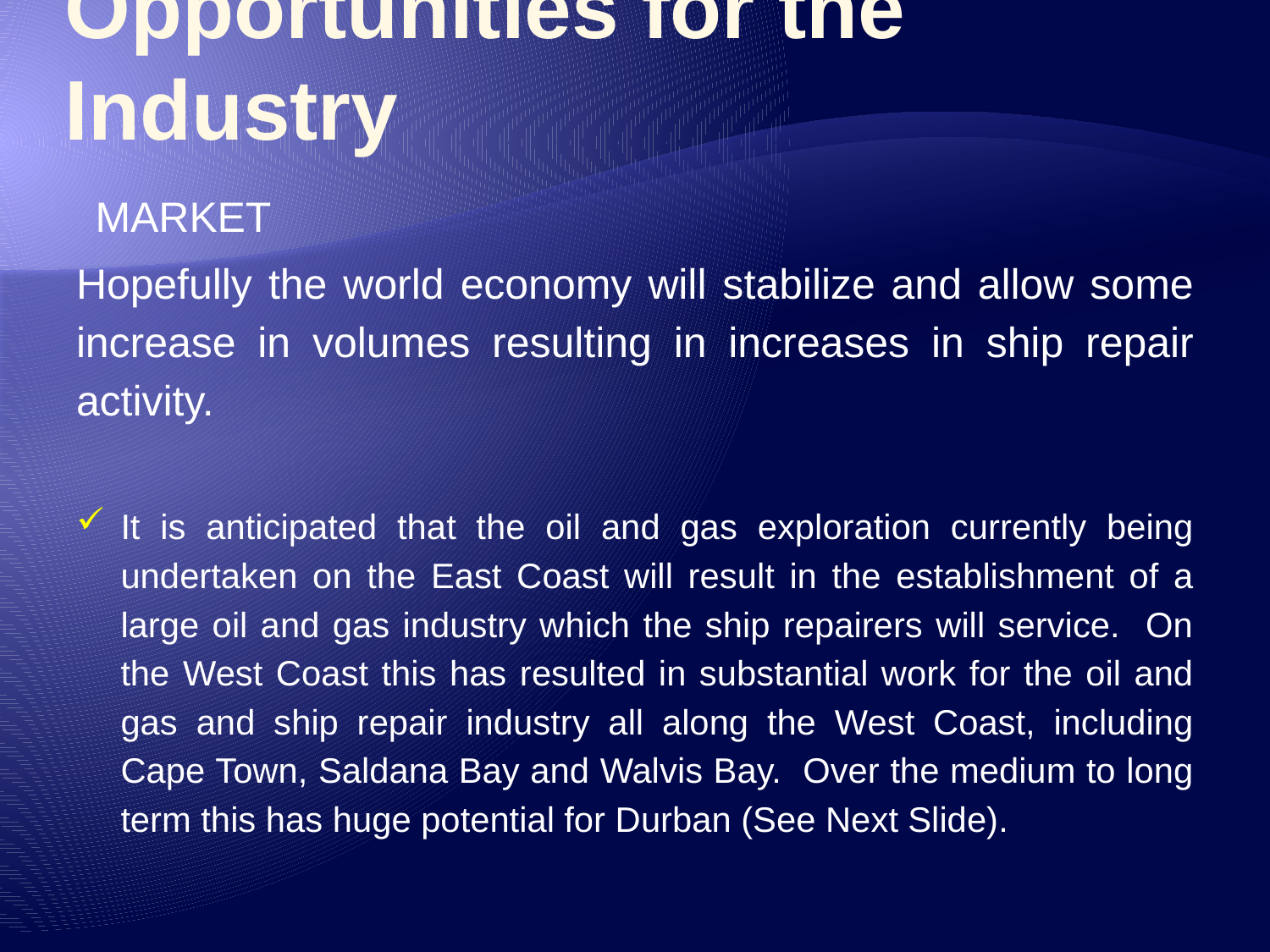

# Opportunities for the Industry
MARKET
Hopefully the world economy will stabilize and allow some increase in volumes resulting in increases in ship repair activity.

It is anticipated that the oil and gas exploration currently being undertaken on the East Coast will result in the establishment of a large oil and gas industry which the ship repairers will service.  On the West Coast this has resulted in substantial work for the oil and gas and ship repair industry all along the West Coast, including Cape Town, Saldana Bay and Walvis Bay.  Over the medium to long term this has huge potential for Durban (See Next Slide).